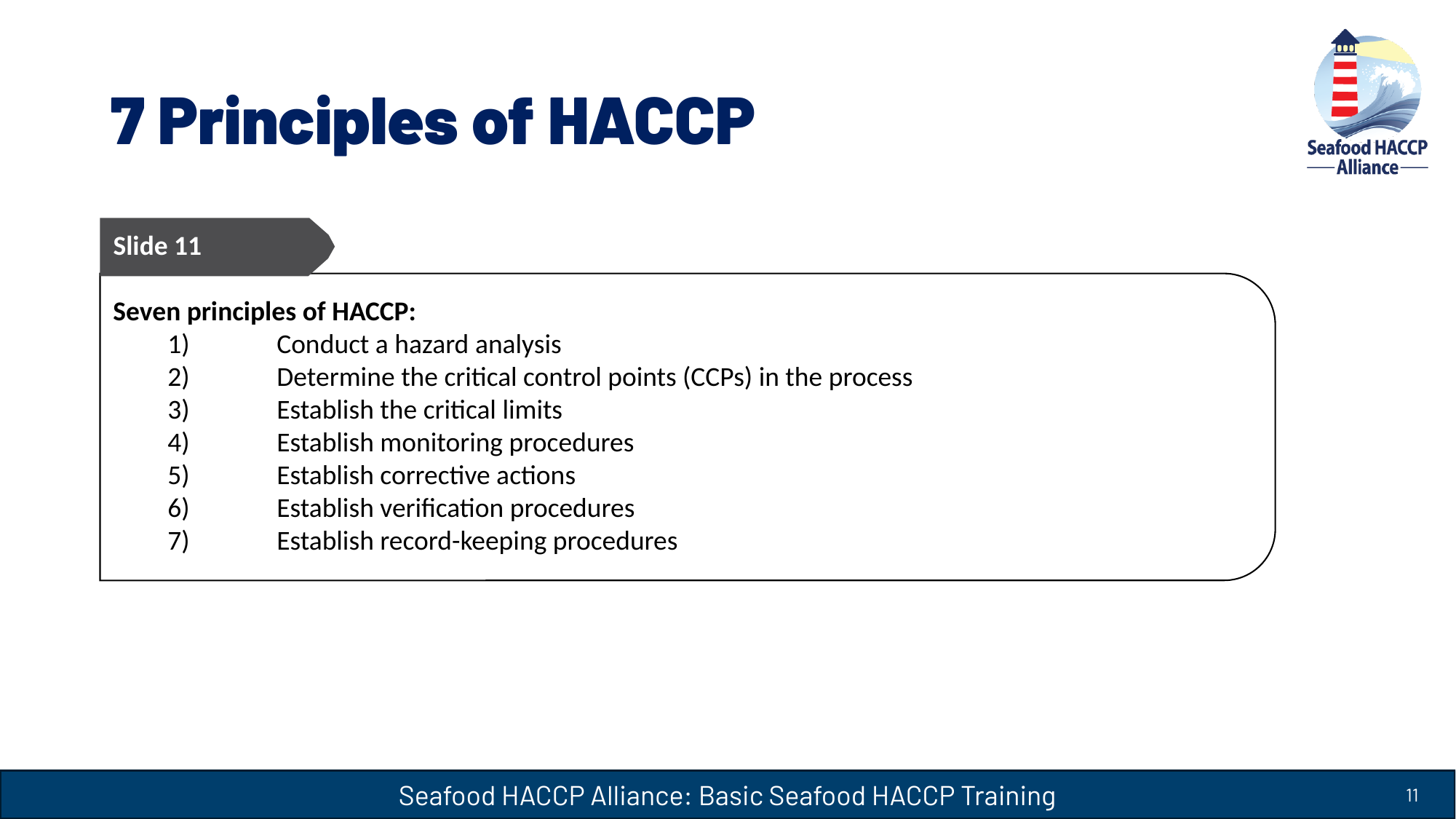

# 7 Principles of HACCP

Slide 11
Seven principles of HACCP:
1)	Conduct a hazard analysis
2)	Determine the critical control points (CCPs) in the process
3)	Establish the critical limits
4)	Establish monitoring procedures
5)	Establish corrective actions
6)	Establish verification procedures
7)	Establish record-keeping procedures
11